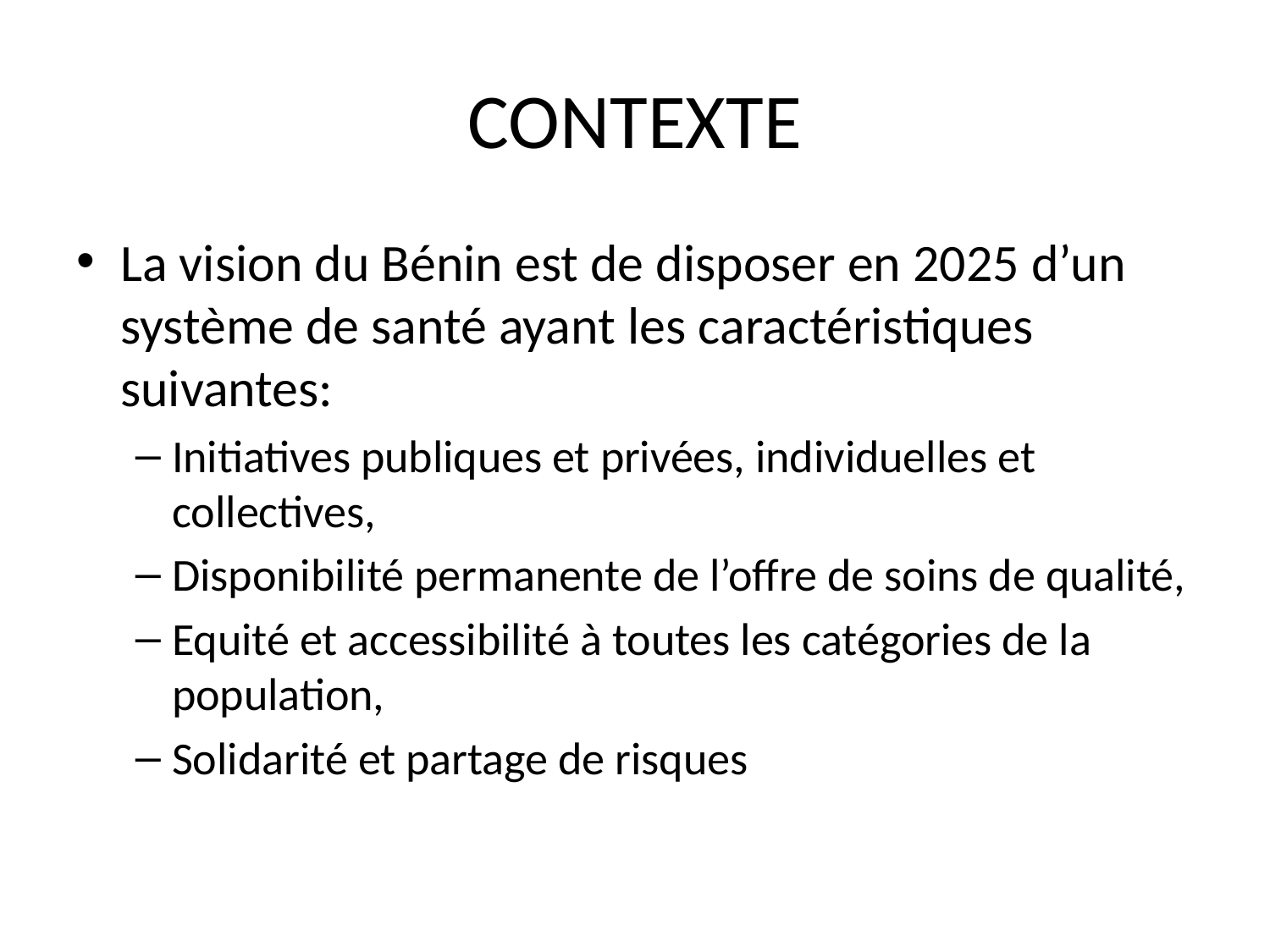

# CONTEXTE
La vision du Bénin est de disposer en 2025 d’un système de santé ayant les caractéristiques suivantes:
Initiatives publiques et privées, individuelles et collectives,
Disponibilité permanente de l’offre de soins de qualité,
Equité et accessibilité à toutes les catégories de la population,
Solidarité et partage de risques